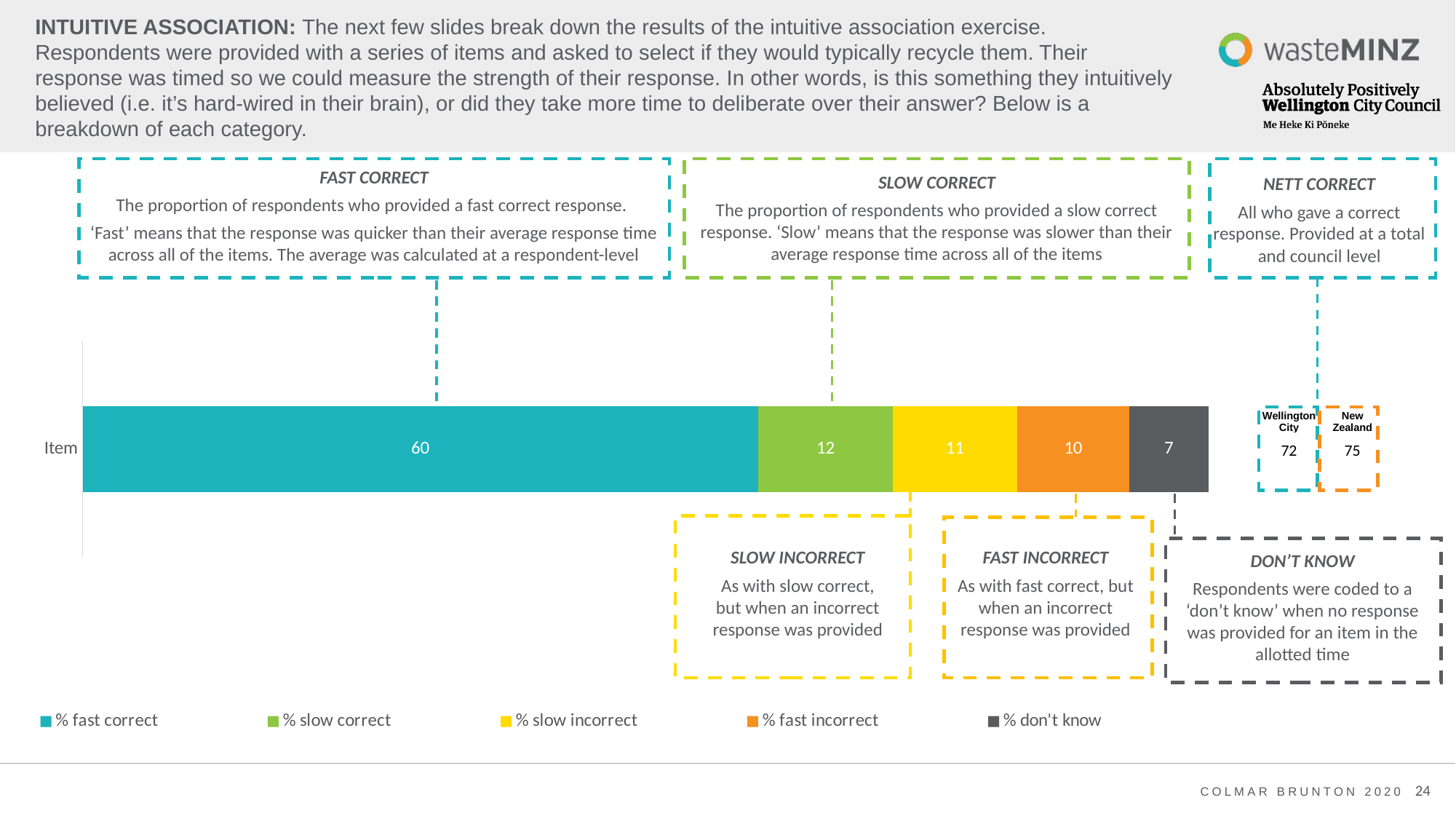

# INTUITIVE ASSOCIATION: The next few slides break down the results of the intuitive association exercise. Respondents were provided with a series of items and asked to select if they would typically recycle them. Their response was timed so we could measure the strength of their response. In other words, is this something they intuitively believed (i.e. it’s hard-wired in their brain), or did they take more time to deliberate over their answer? Below is a breakdown of each category.

FAST CORRECT
The proportion of respondents who provided a fast correct response.
‘Fast’ means that the response was quicker than their average response time across all of the items. The average was calculated at a respondent-level
SLOW CORRECT
The proportion of respondents who provided a slow correct response. ‘Slow’ means that the response was slower than their average response time across all of the items
NETT CORRECT
All who gave a correct response. Provided at a total and council level

### Chart

| Category | % fast correct | % slow correct | % slow incorrect | % fast incorrect | % don't know |
|---|---|---|---|---|---|
| Item | 60.0 | 12.0 | 11.0 | 10.0 | 7.0 |

| Wellington City | New Zealand |
| --- | --- |
| 72 | 75 |

SLOW INCORRECT
As with slow correct, but when an incorrect response was provided
FAST INCORRECT
As with fast correct, but when an incorrect response was provided
DON’T KNOW
Respondents were coded to a ‘don’t know’ when no response was provided for an item in the allotted time